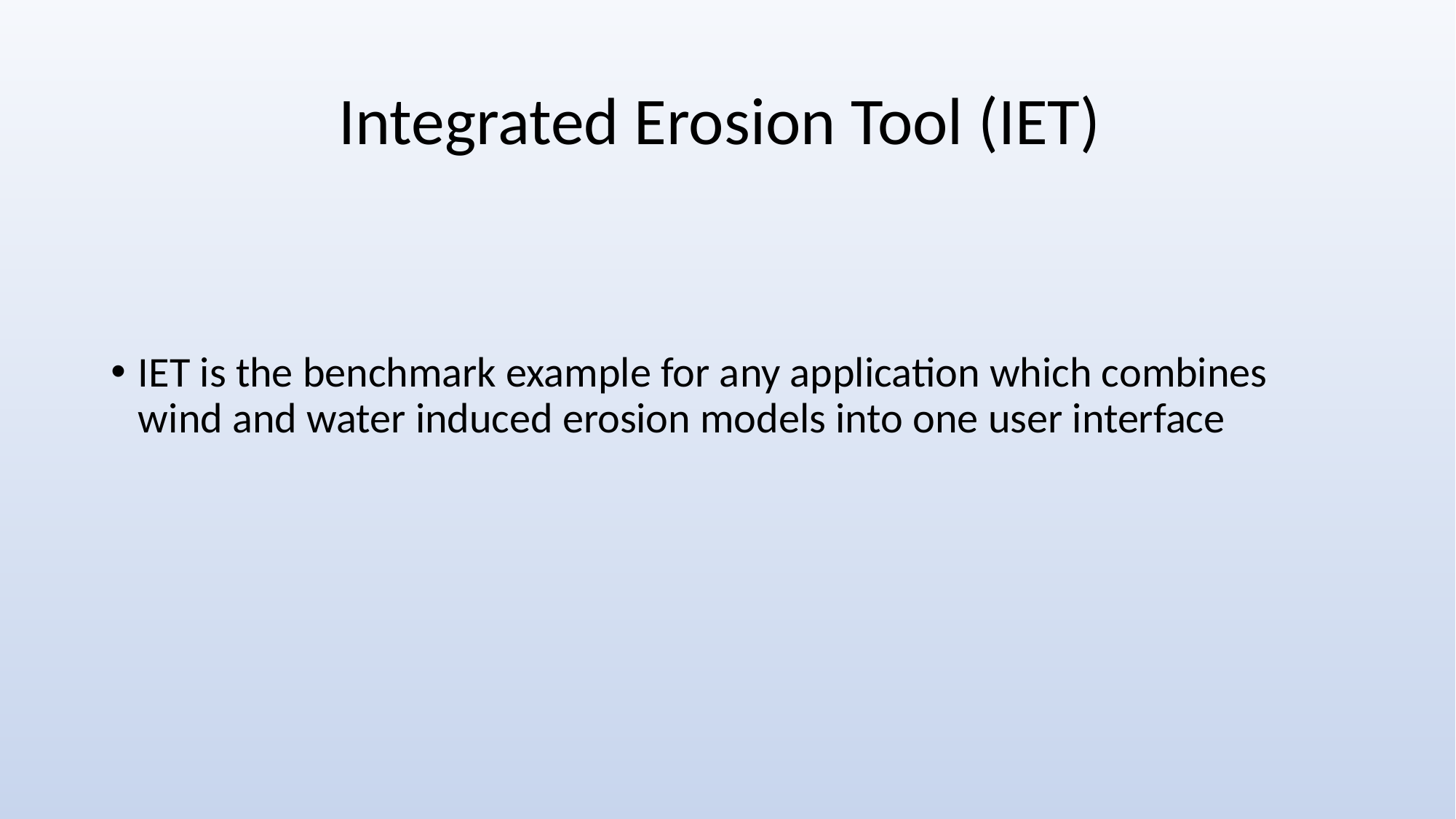

# Integrated Erosion Tool (IET)

IET is the benchmark example for any application which combines wind and water induced erosion models into one user interface